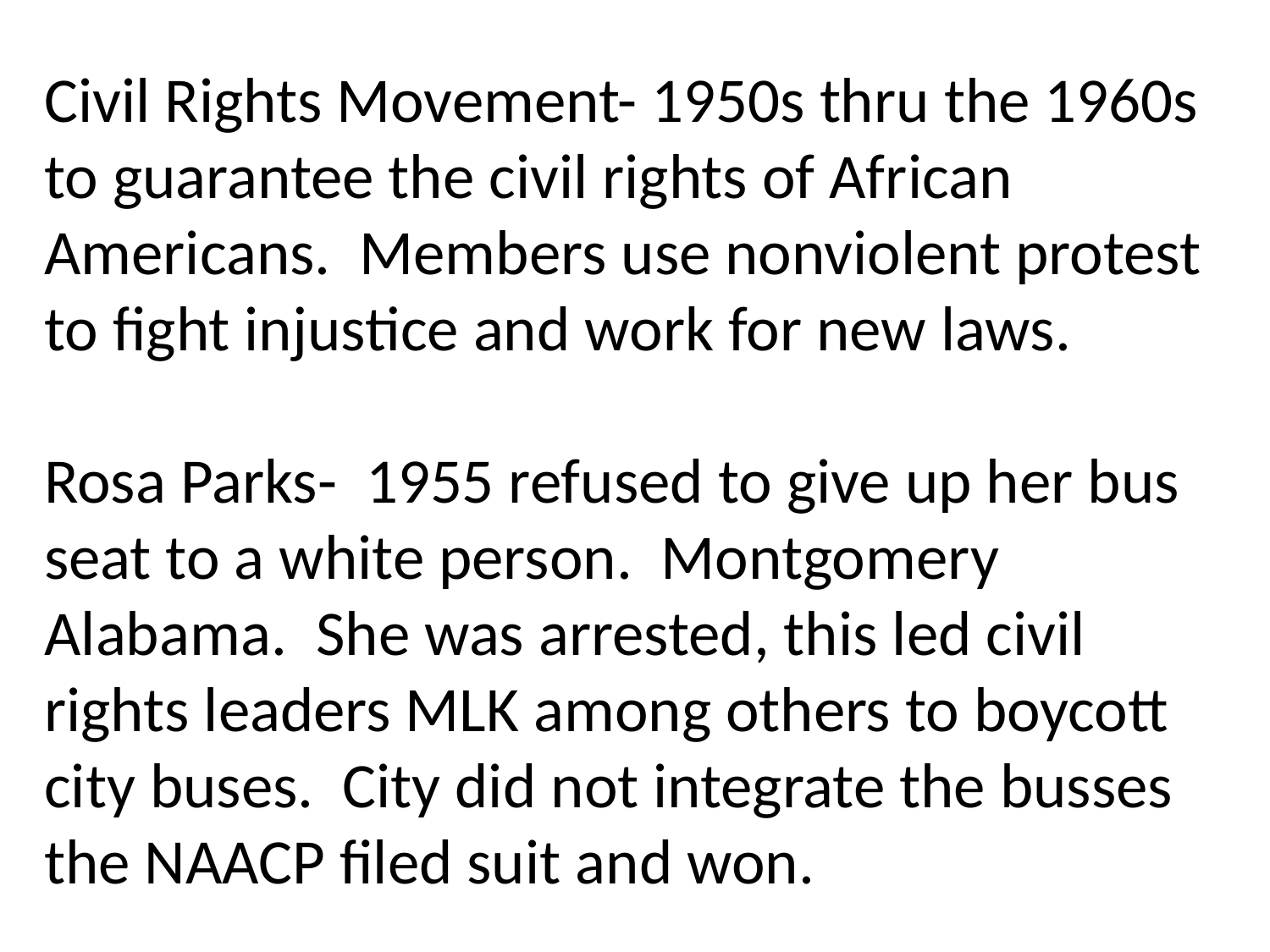

Civil Rights Movement- 1950s thru the 1960s to guarantee the civil rights of African Americans.  Members use nonviolent protest to fight injustice and work for new laws.

Rosa Parks-  1955 refused to give up her bus seat to a white person.  Montgomery Alabama.  She was arrested, this led civil rights leaders MLK among others to boycott city buses.  City did not integrate the busses the NAACP filed suit and won.